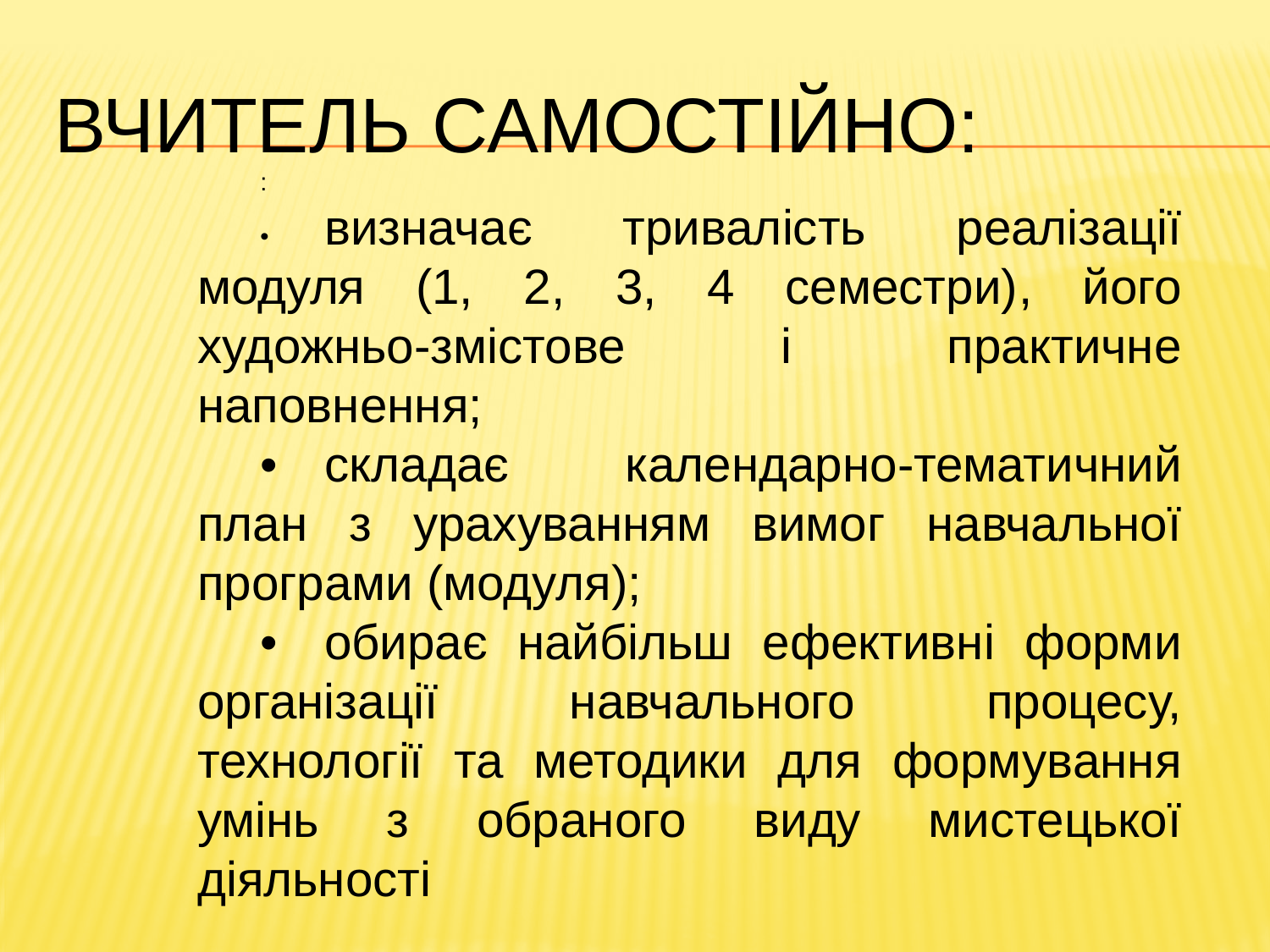

# Вчитель самостійно:
:
•	визначає тривалість реалізації модуля (1, 2, 3, 4 семестри), його художньо-змістове і практичне наповнення;
•	складає календарно-тематичний план з урахуванням вимог навчальної програми (модуля);
•	обирає найбільш ефективні форми організації навчального процесу, технології та методики для формування умінь з обраного виду мистецької діяльності